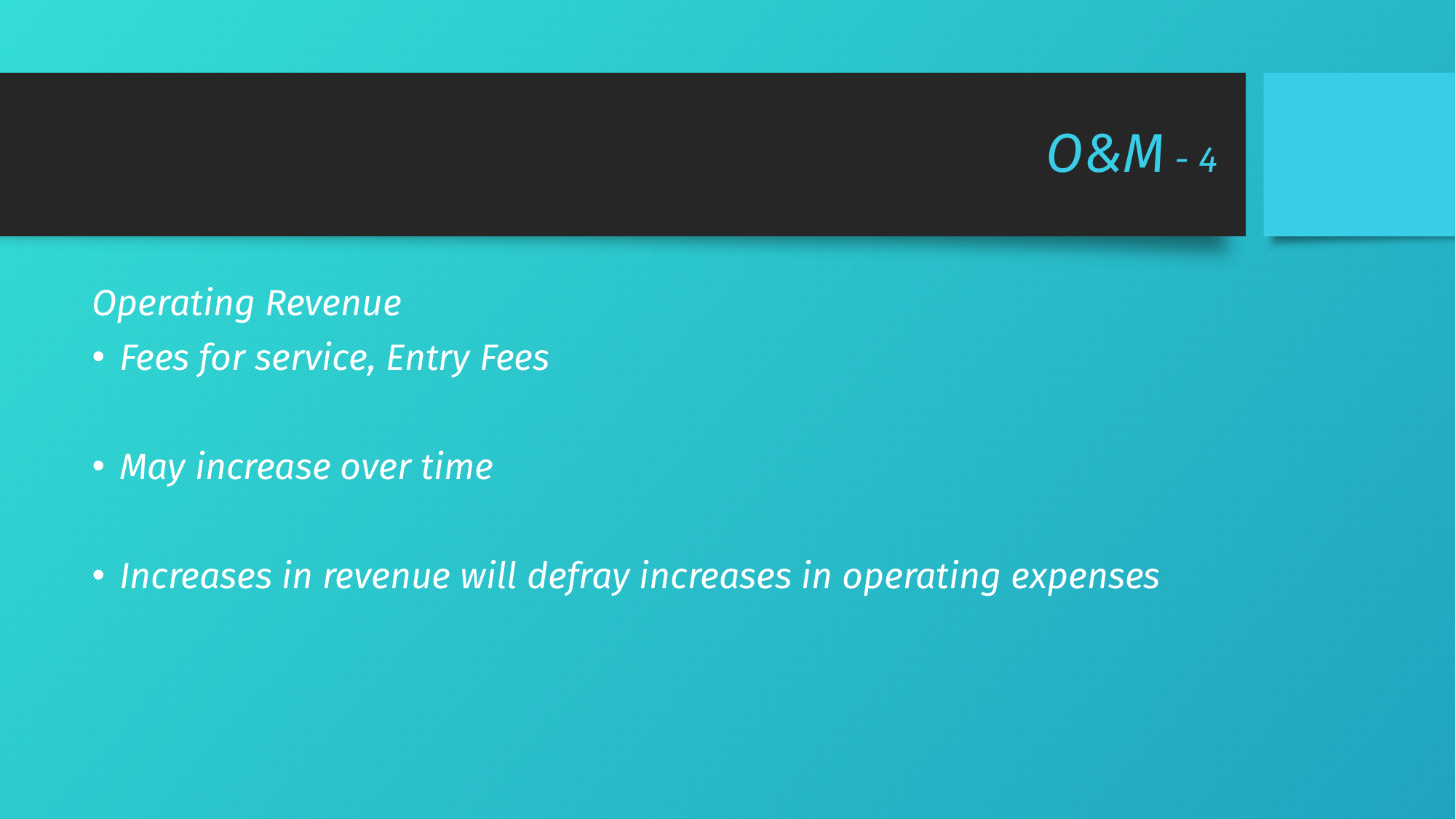

# O&M - 4
Operating Revenue
Fees for service, Entry Fees

May increase over time

Increases in revenue will defray increases in operating expenses